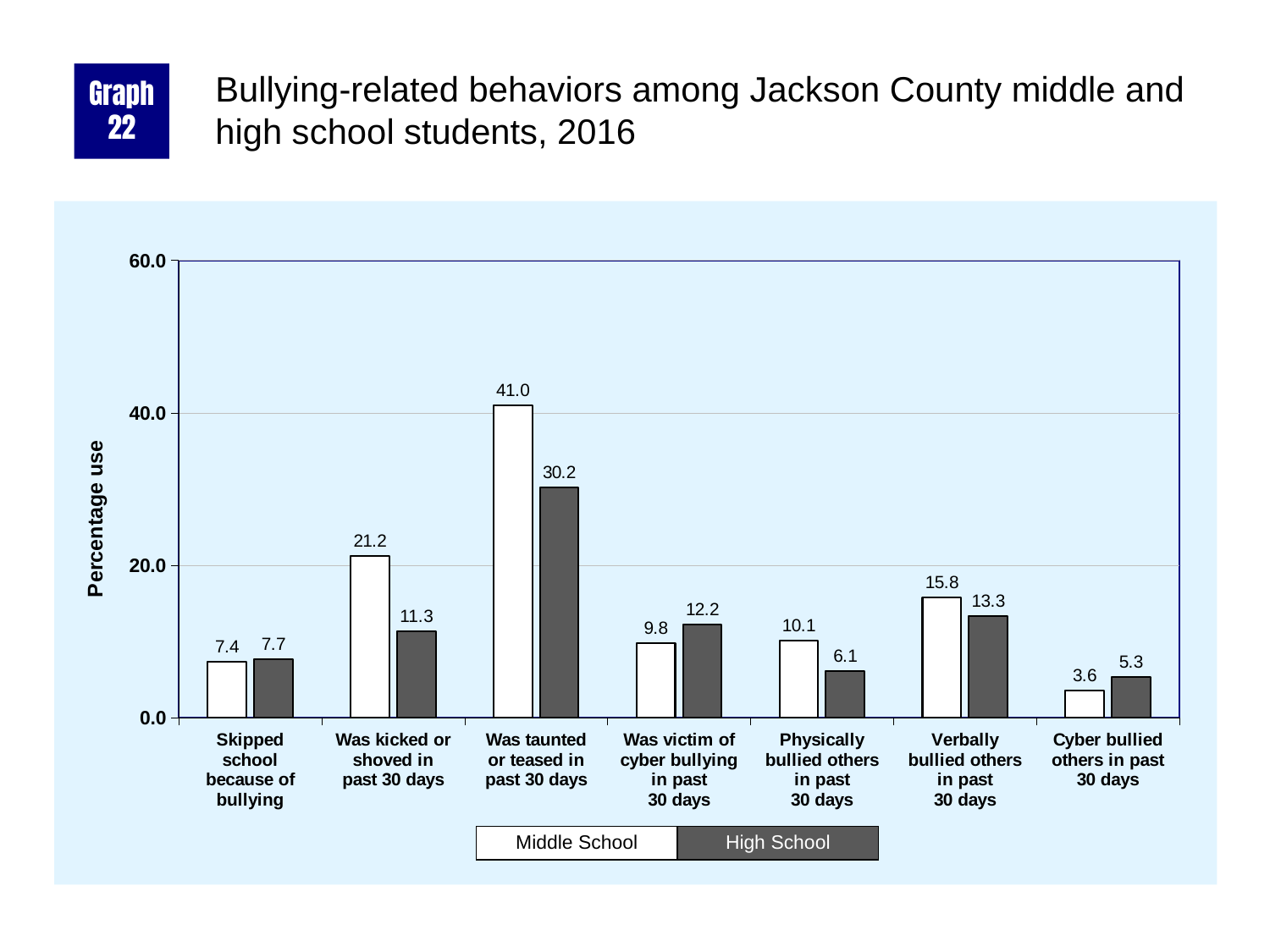

Graph 22
Bullying-related behaviors among Jackson County middle and high school students, 2016

### Chart

| Category | Middle School | High School |
|---|---|---|
| Skipped
school
because of
bullying | 7.4 | 7.7 |
| Was kicked or
shoved in
past 30 days | 21.2 | 11.3 |
| Was taunted
or teased in
past 30 days | 41.0 | 30.2 |
| Was victim of
cyber bullying
in past
30 days | 9.8 | 12.2 |
| Physically
bullied others
in past
30 days | 10.1 | 6.1 |
| Verbally
bullied others
in past
30 days | 15.8 | 13.3 |
| Cyber bullied
others in past
30 days | 3.6 | 5.3 |
Middle School
High School